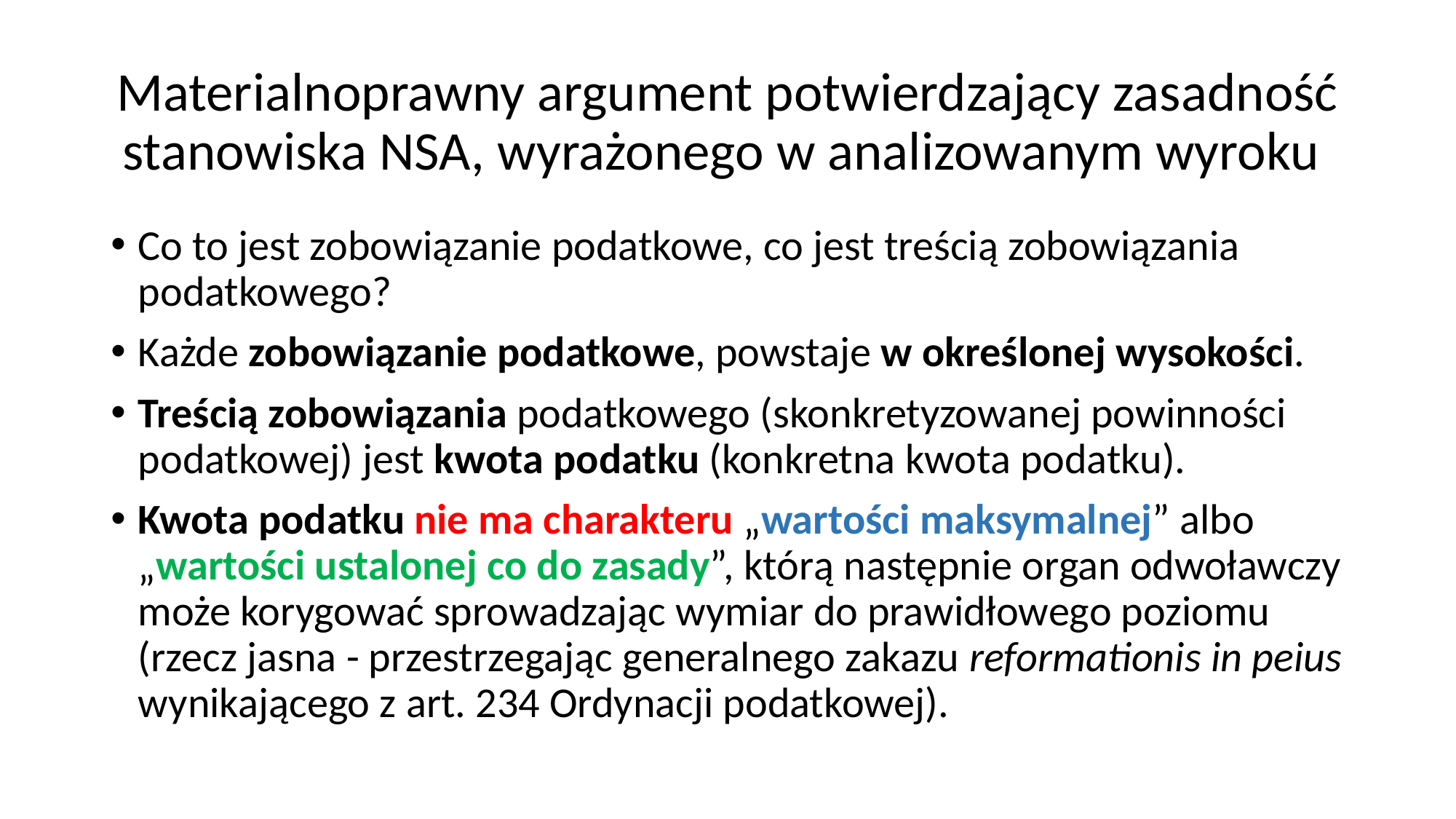

# Materialnoprawny argument potwierdzający zasadność stanowiska NSA, wyrażonego w analizowanym wyroku
Co to jest zobowiązanie podatkowe, co jest treścią zobowiązania podatkowego?
Każde zobowiązanie podatkowe, powstaje w określonej wysokości.
Treścią zobowiązania podatkowego (skonkretyzowanej powinności podatkowej) jest kwota podatku (konkretna kwota podatku).
Kwota podatku nie ma charakteru „wartości maksymalnej” albo „wartości ustalonej co do zasady”, którą następnie organ odwoławczy może korygować sprowadzając wymiar do prawidłowego poziomu (rzecz jasna - przestrzegając generalnego zakazu reformationis in peius wynikającego z art. 234 Ordynacji podatkowej).